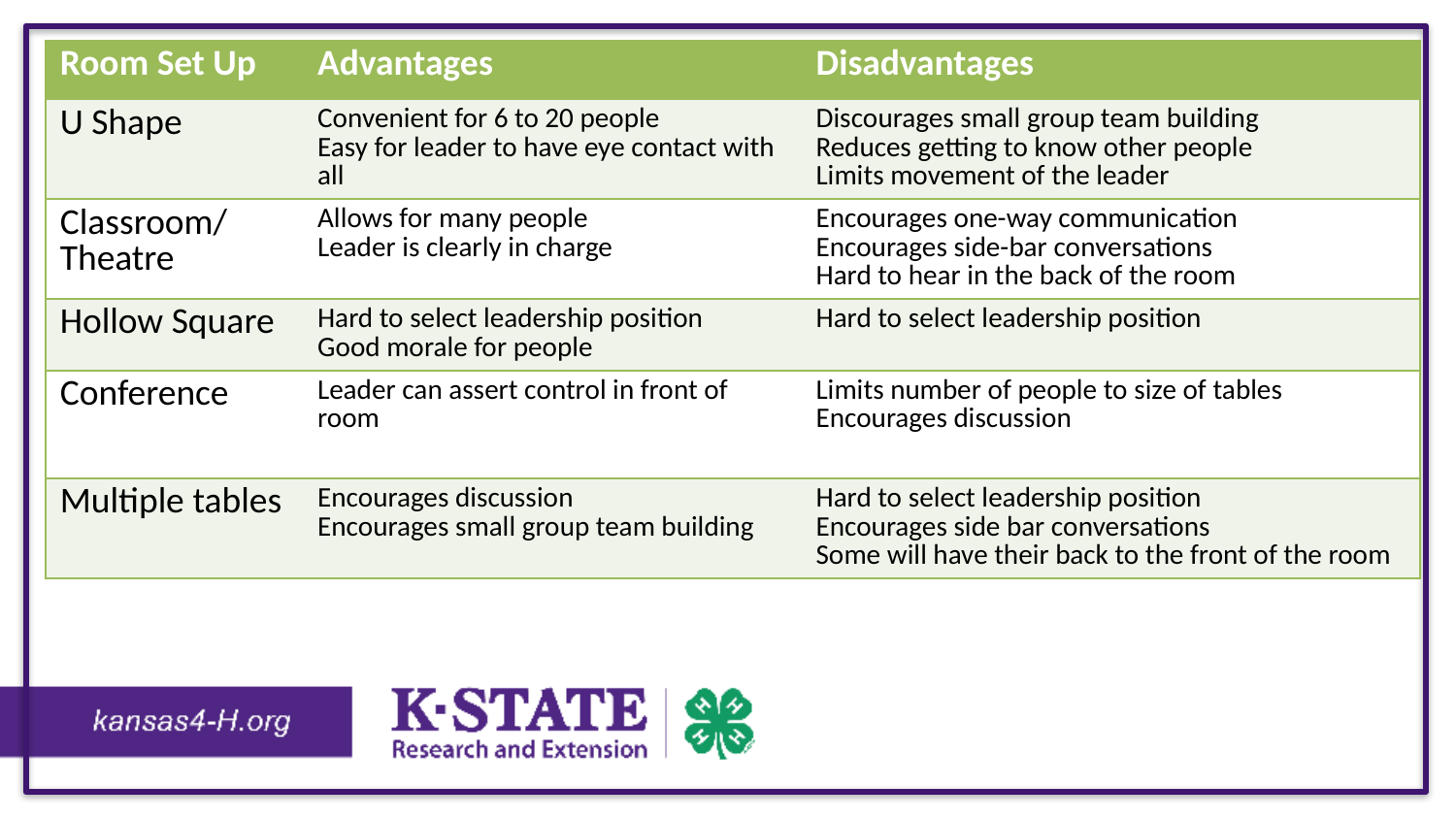

| Room Set Up | Advantages | Disadvantages |
| --- | --- | --- |
| U Shape | Convenient for 6 to 20 people Easy for leader to have eye contact with all | Discourages small group team building Reduces getting to know other people Limits movement of the leader |
| Classroom/ Theatre | Allows for many people Leader is clearly in charge | Encourages one-way communication  Encourages side-bar conversations Hard to hear in the back of the room |
| Hollow Square | Hard to select leadership position Good morale for people | Hard to select leadership position |
| Conference | Leader can assert control in front of room | Limits number of people to size of tables Encourages discussion |
| Multiple tables | Encourages discussion Encourages small group team building | Hard to select leadership position Encourages side bar conversations Some will have their back to the front of the room |
Supportive relationships  Appropriate structure